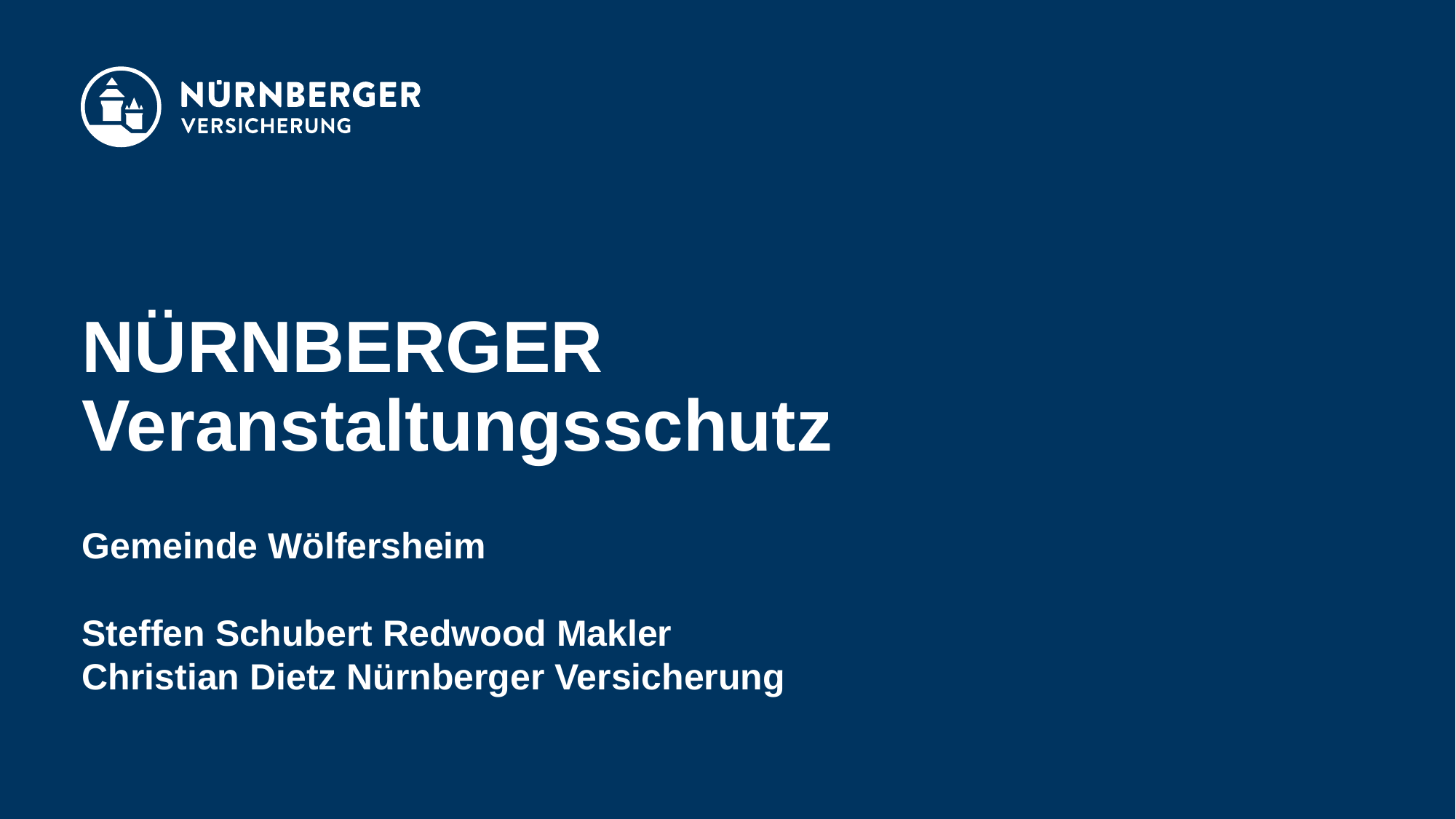

Gemeinde Wölfersheim

Steffen Schubert Redwood Makler
Christian Dietz Nürnberger Versicherung

# NÜRNBERGER Veranstaltungsschutz